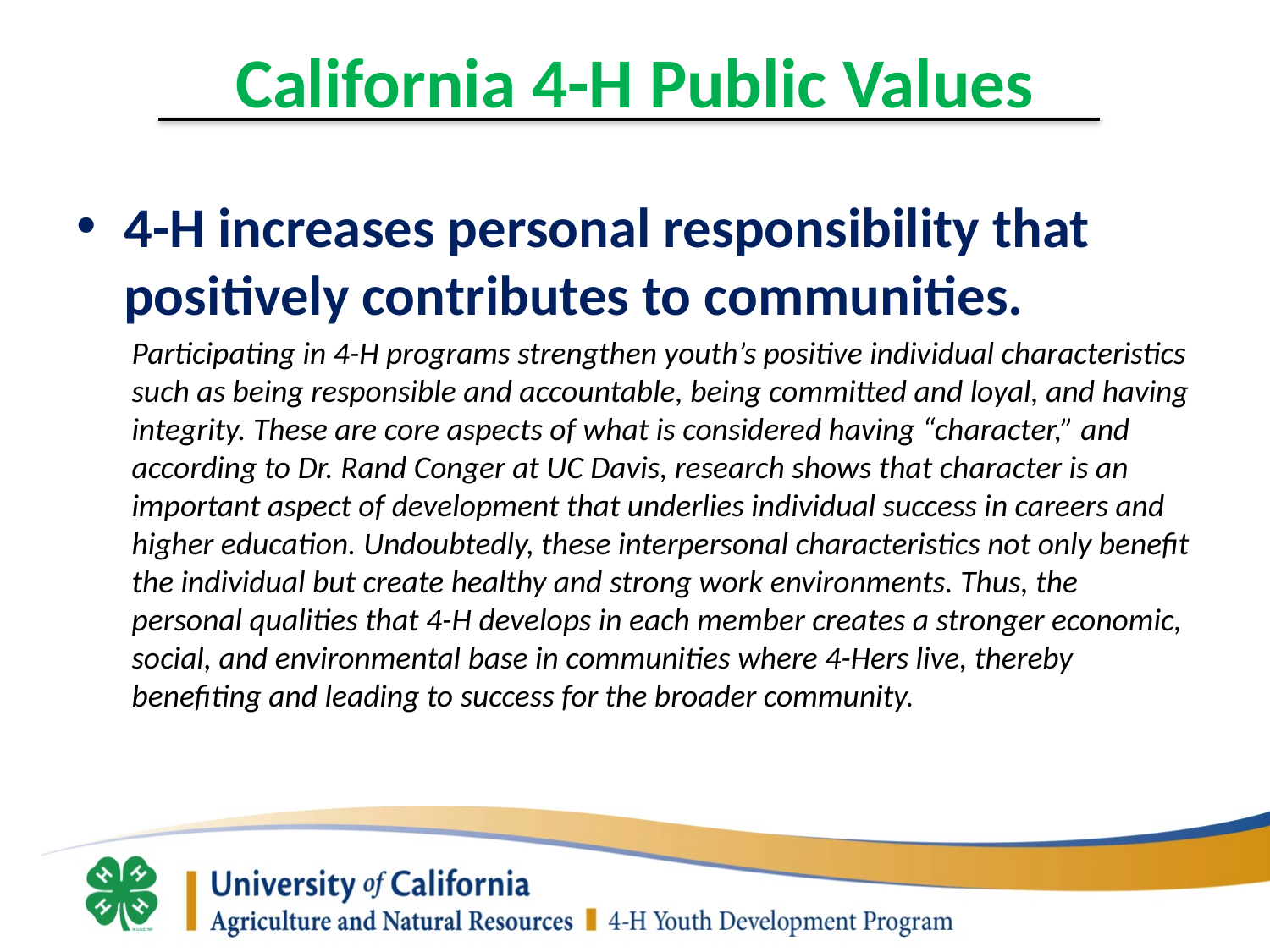

# California 4-H Public Values
4-H increases personal responsibility that positively contributes to communities.
Participating in 4-H programs strengthen youth’s positive individual characteristics such as being responsible and accountable, being committed and loyal, and having integrity. These are core aspects of what is considered having “character,” and according to Dr. Rand Conger at UC Davis, research shows that character is an important aspect of development that underlies individual success in careers and higher education. Undoubtedly, these interpersonal characteristics not only benefit the individual but create healthy and strong work environments. Thus, the personal qualities that 4-H develops in each member creates a stronger economic, social, and environmental base in communities where 4-Hers live, thereby benefiting and leading to success for the broader community.